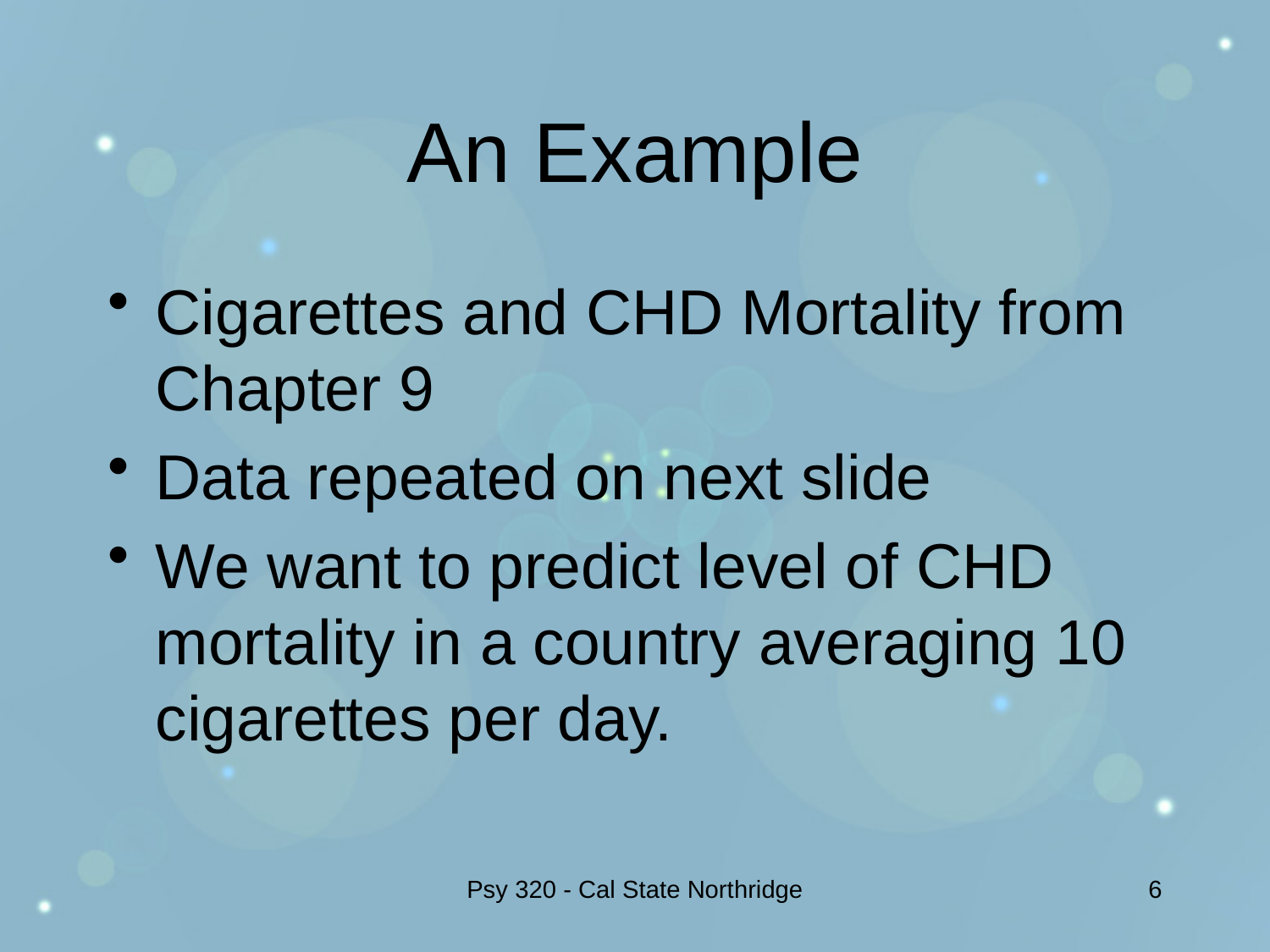

# An Example
Cigarettes and CHD Mortality from Chapter 9
Data repeated on next slide
We want to predict level of CHD mortality in a country averaging 10 cigarettes per day.
Psy 320 - Cal State Northridge
6